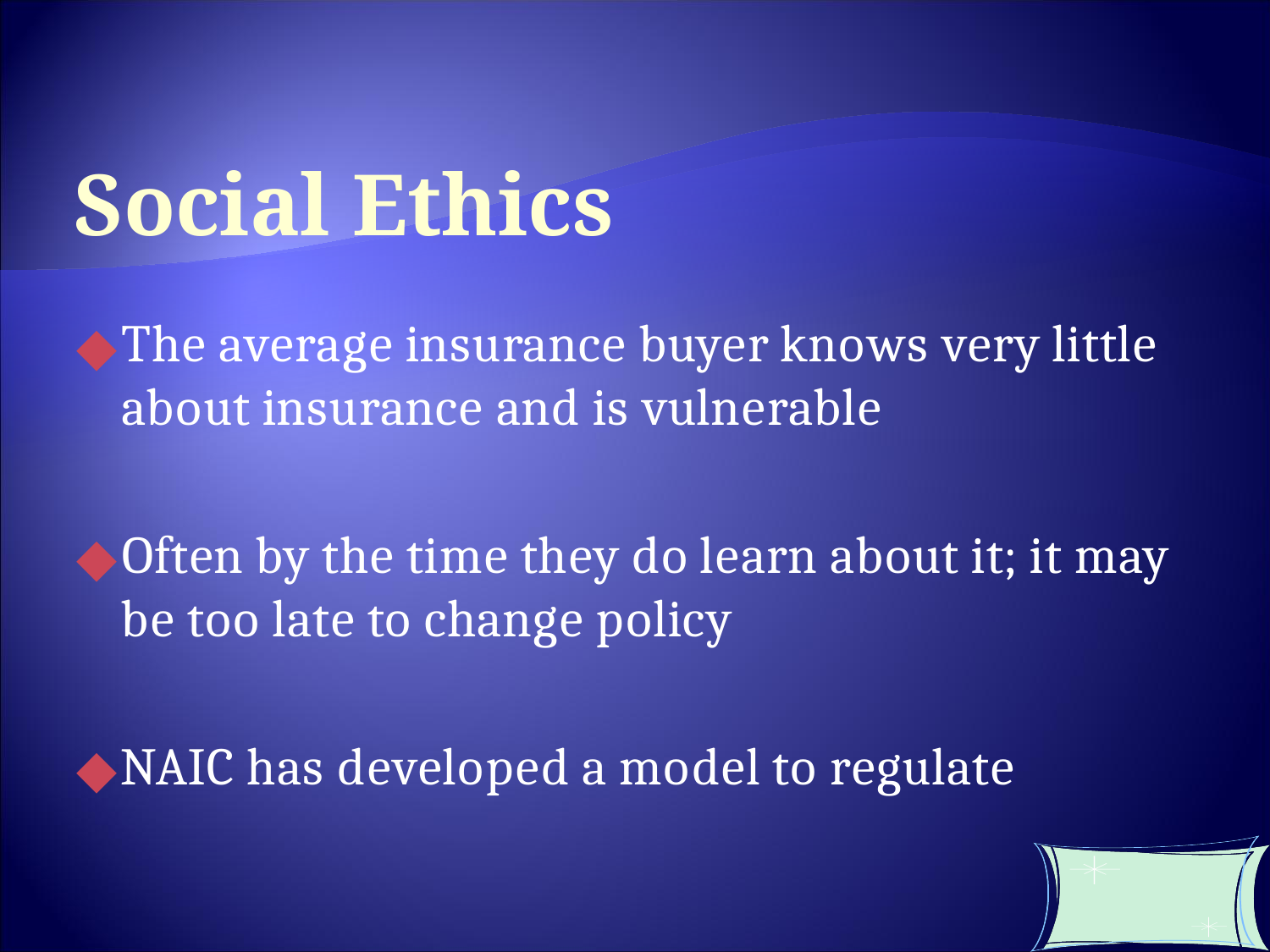

Social Ethics
The average insurance buyer knows very little about insurance and is vulnerable

Often by the time they do learn about it; it may be too late to change policy

NAIC has developed a model to regulate